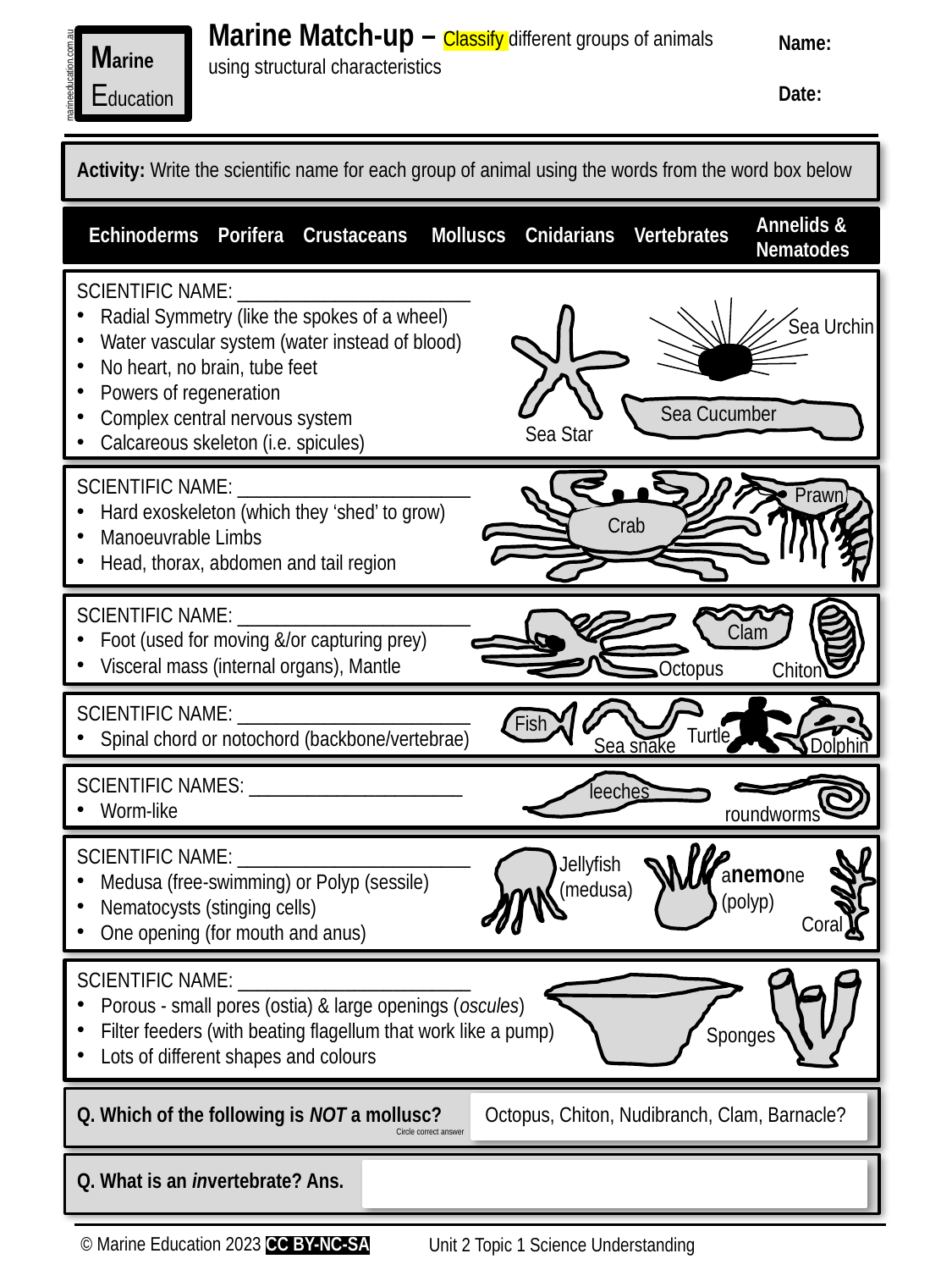

Marine Match-up – Classify different groups of animals using structural characteristics
Name:

Date:
Marine
Education
marineeducation.com.au

Activity: Write the scientific name for each group of animal using the words from the word box below
Annelids & Nematodes

Echinoderms    Porifera    Crustaceans     Molluscs    Cnidarians    Vertebrates
SCIENTIFIC NAME: ________________________
Radial Symmetry (like the spokes of a wheel)
Water vascular system (water instead of blood)
No heart, no brain, tube feet
Powers of regeneration
Complex central nervous system
Calcareous skeleton (i.e. spicules)

Sea Urchin

Sea Cucumber

Sea Star
SCIENTIFIC NAME: ________________________
Hard exoskeleton (which they ‘shed’ to grow)
Manoeuvrable Limbs
Head, thorax, abdomen and tail region

Prawn

Crab

SCIENTIFIC NAME: ________________________
Foot (used for moving &/or capturing prey)
Visceral mass (internal organs), Mantle

Clam

Octopus
Chiton

SCIENTIFIC NAME: ________________________
Spinal chord or notochord (backbone/vertebrae)

Fish

Turtle

Dolphin
Sea snake

SCIENTIFIC NAMES: ______________________
Worm-like

leeches

roundworms
SCIENTIFIC NAME: ________________________
Medusa (free-swimming) or Polyp (sessile)
Nematocysts (stinging cells)
One opening (for mouth and anus)
Jellyfish (medusa)

anemone (polyp)
Coral
SCIENTIFIC NAME: ________________________
Porous - small pores (ostia) & large openings (oscules)
Filter feeders (with beating flagellum that work like a pump)
Lots of different shapes and colours

Sponges

Q. Which of the following is NOT a mollusc?

Octopus, Chiton, Nudibranch, Clam, Barnacle?
Circle correct answer

Q. What is an invertebrate? Ans.

© Marine Education 2023 CC BY-NC-SA
Unit 2 Topic 1 Science Understanding